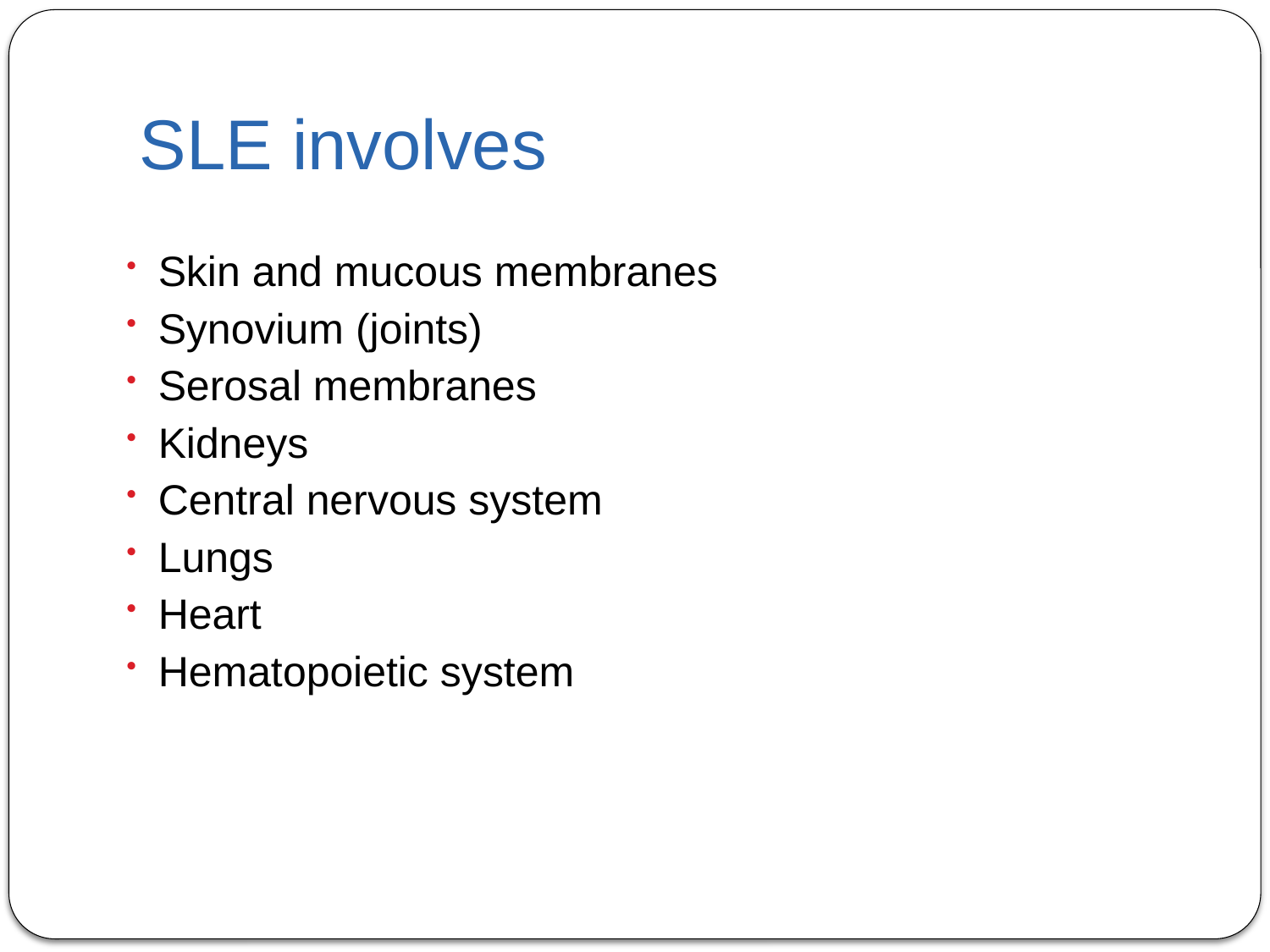

# SLE involves
Skin and mucous membranes
Synovium (joints)
Serosal membranes
Kidneys
Central nervous system
Lungs
Heart
Hematopoietic system